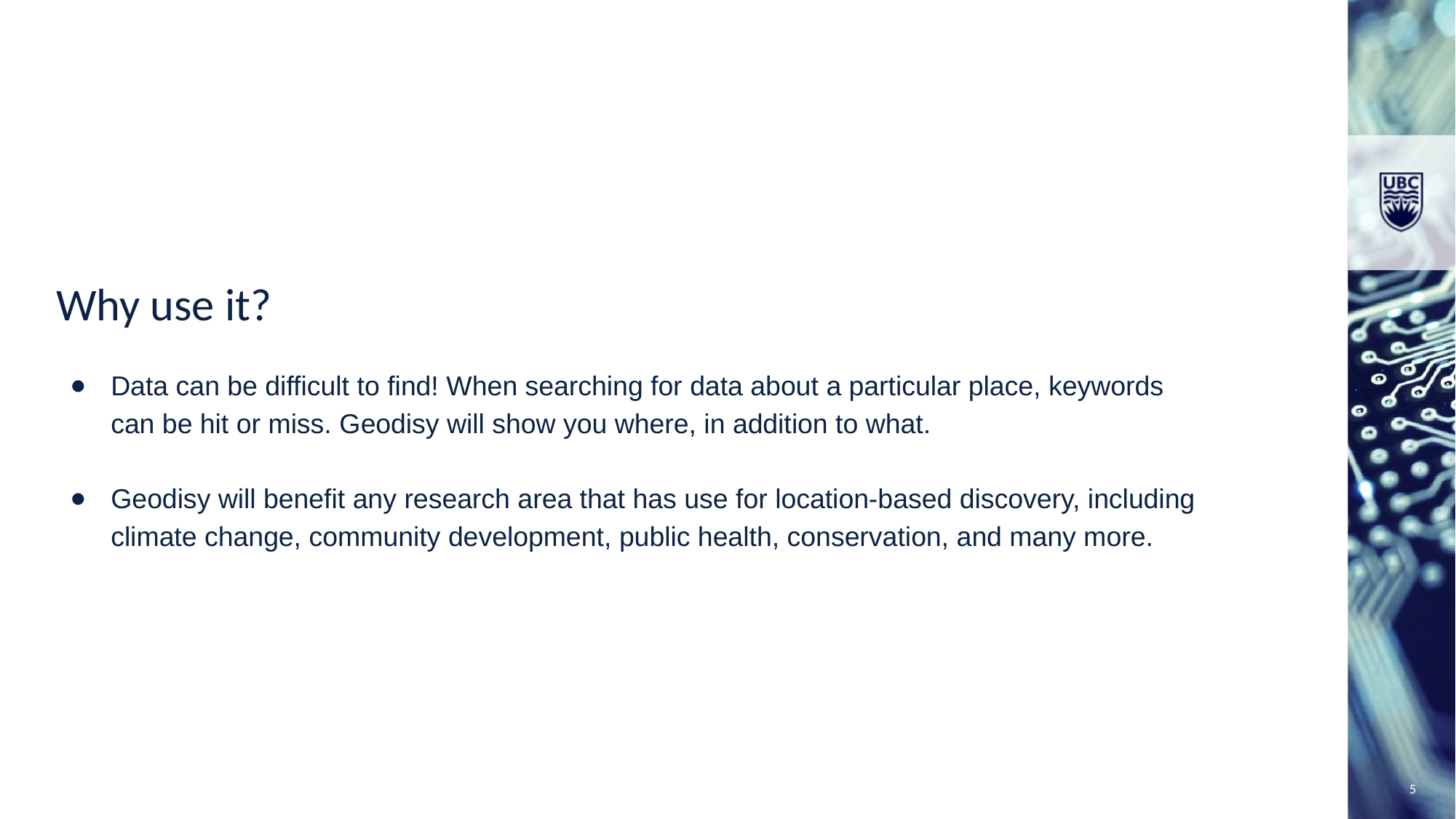

Why use it?

Data can be difficult to find! When searching for data about a particular place, keywords can be hit or miss. Geodisy will show you where, in addition to what.

Geodisy will benefit any research area that has use for location-based discovery, including climate change, community development, public health, conservation, and many more.